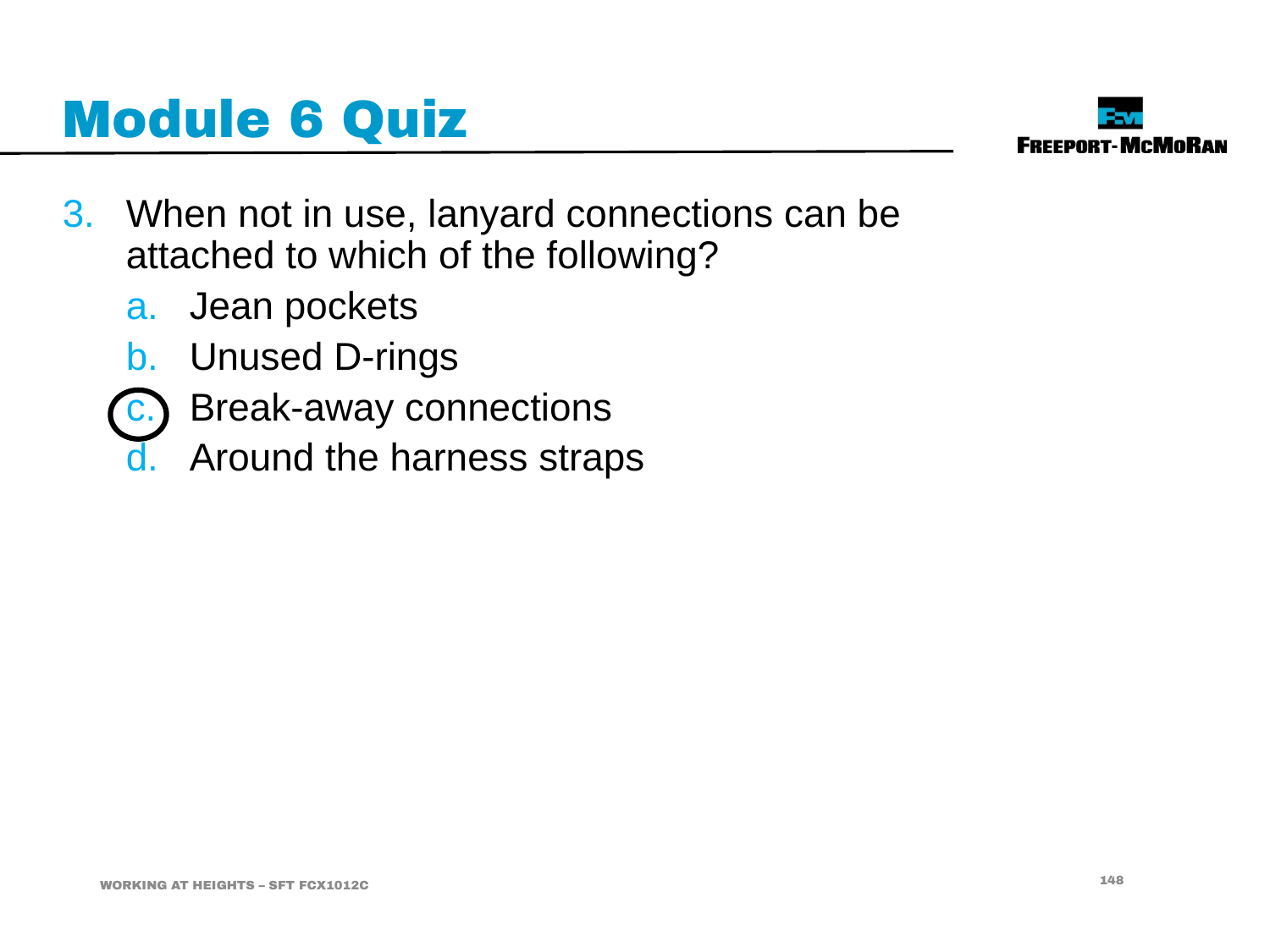

Module 6 Quiz
When not in use, lanyard connections can be attached to which of the following?
Jean pockets
Unused D-rings
Break-away connections
Around the harness straps

148
WORKING AT HEIGHTS – SFT FCX1012C